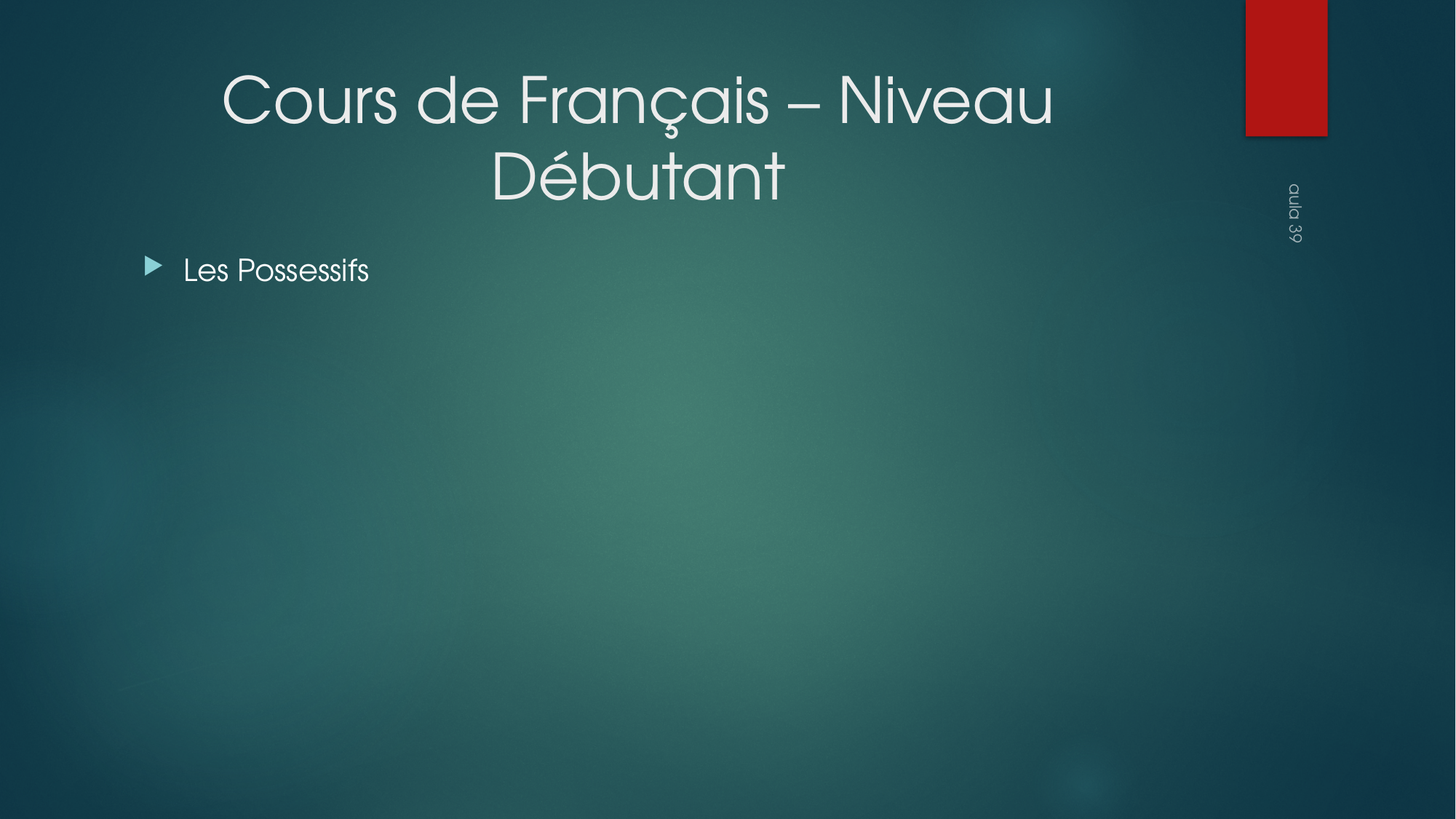

# Cours de Français – Niveau Débutant
Les Possessifs
aula 39